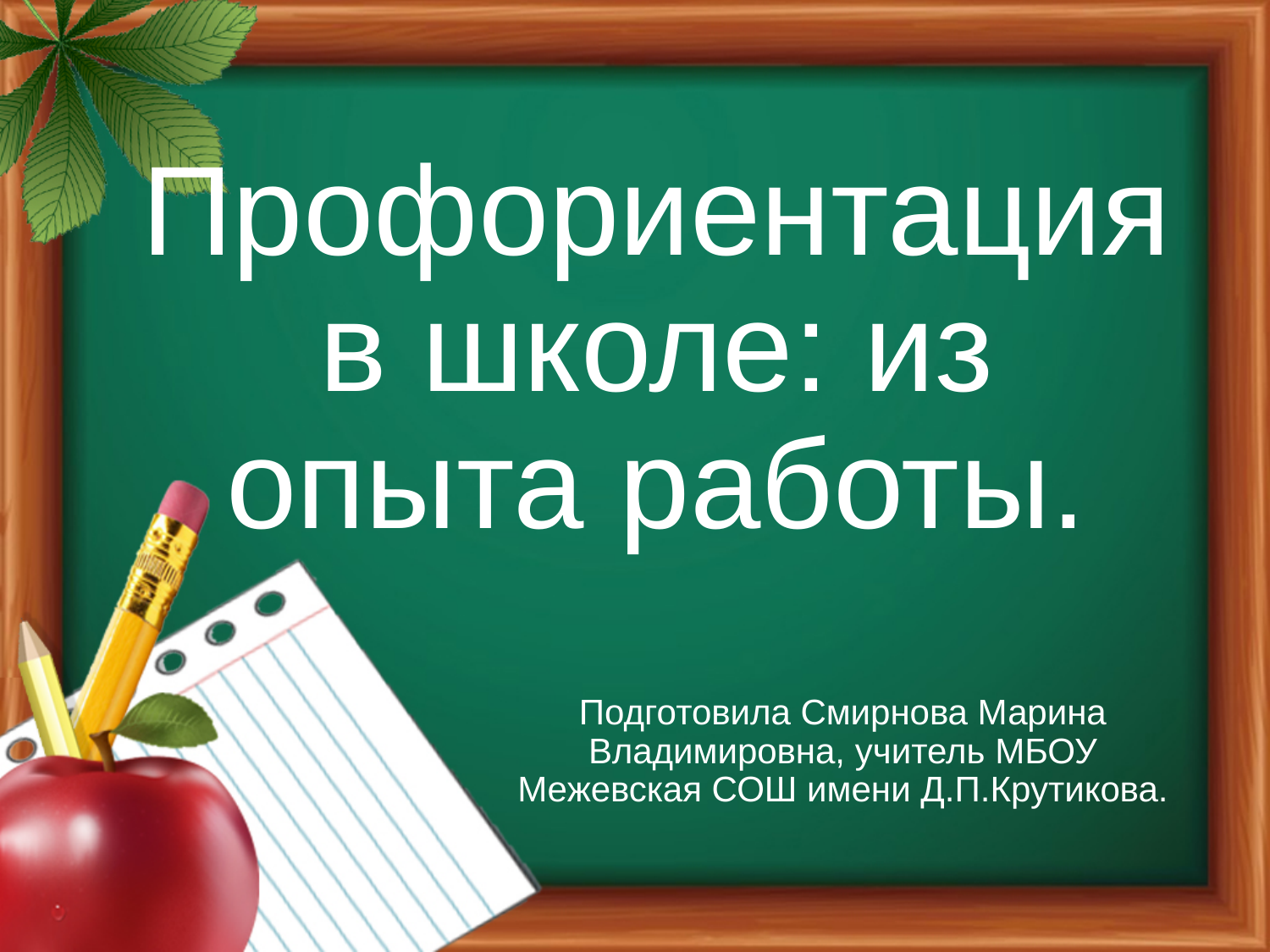

# Профориентация в школе: из опыта работы.
Подготовила Смирнова Марина Владимировна, учитель МБОУ Межевская СОШ имени Д.П.Крутикова.